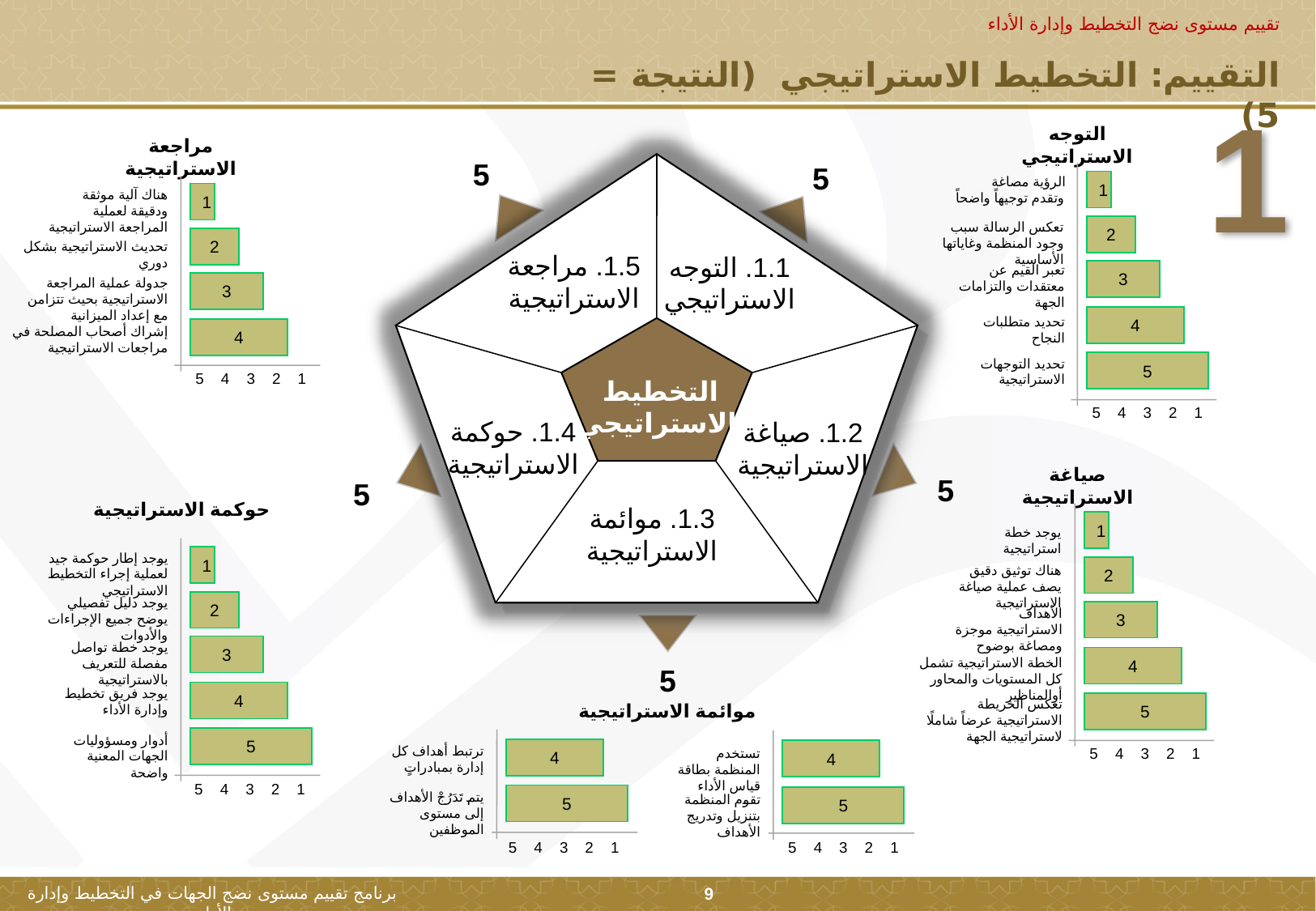

تقييم مستوى نضج التخطيط وإدارة الأداء
التقييم: التخطيط الاستراتيجي  (النتيجة = 5)
1
التوجه الاستراتيجي
الرؤية مصاغة وتقدم توجيهاً واضحاً
1
2
تعكس الرسالة سبب وجود المنظمة وغاياتها الأساسية
3
تعبر القيم عن معتقدات والتزامات  الجهة
4

تحديد متطلبات النجاح
5

تحديد التوجهات الاستراتيجية
1    2    3    4    5
مراجعة الاستراتيجية
هناك آلية موثقة ودقيقة لعملية المراجعة الاستراتيجية
1
2
تحديث الاستراتيجية بشكل دوري
3
جدولة عملية المراجعة الاستراتيجية بحيث تتزامن مع إعداد الميزانية

4

إشراك أصحاب المصلحة في مراجعات الاستراتيجية
1    2    3    4    5
5
5

1.5. مراجعة الاستراتيجية
1.1. التوجه الاستراتيجي
التخطيط
الاستراتيجي
1.4. حوكمة الاستراتيجية
1.2. صياغة الاستراتيجية
1.3. موائمة الاستراتيجية

صياغة الاستراتيجية
1
يوجد خطة استراتيجية
2
هناك توثيق دقيق يصف عملية صياغة الاستراتيجية
3
الأهداف الاستراتيجية موجزة ومصاغة بوضوح
4

الخطة الاستراتيجية تشمل كل المستويات والمحاور أوالمناظير
5

تعكس الخريطة الاستراتيجية عرضاً شاملًا لاستراتيجية الجهة
1    2    3    4    5

5
5
حوكمة الاستراتيجية
يوجد إطار حوكمة جيد لعملية إجراء التخطيط الاستراتيجي
1
2
يوجد دليل تفصيلي يوضح جميع الإجراءات والأدوات
3
يوجد خطة تواصل مفصلة للتعريف بالاستراتيجية
4

يوجد فريق تخطيط وإدارة الأداء
5

أدوار ومسؤوليات الجهات المعنية واضحة
1    2    3    4    5

5
موائمة الاستراتيجية
4
4
ترتبط أهداف كل إدارة بمبادراتٍ
تستخدم المنظمة بطاقة قياس الأداء
5
5

يتم تَدَرُجْ الأهداف إلى مستوى الموظفين

تقوم المنظمة بتنزيل وتدريج الأهداف
1    2    3    4    5
1    2    3    4    5